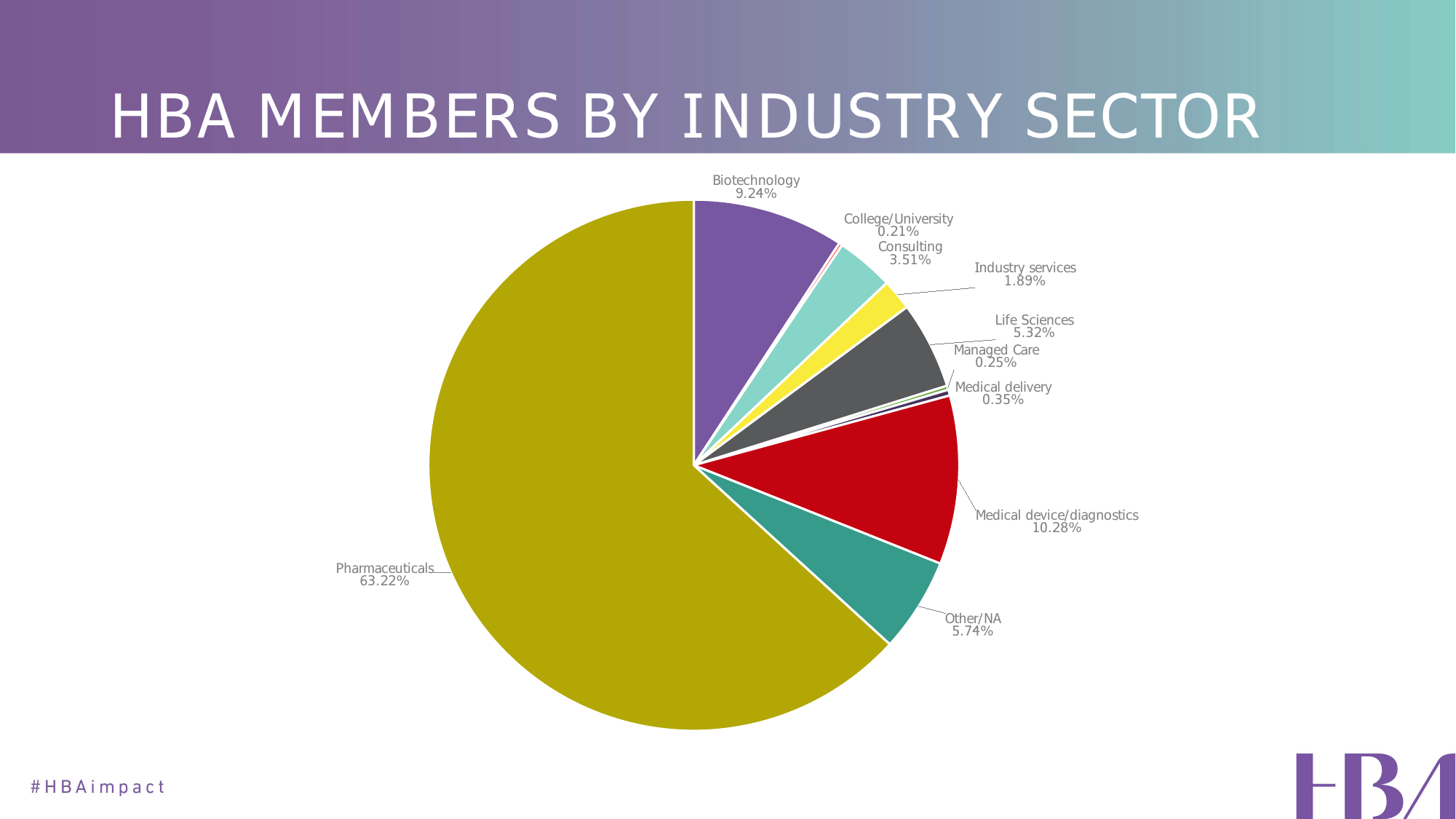

# HBA MEMBERS BY INDUSTRY SECTOR

### Chart

| Category | Total |
|---|---|
| Biotechnology | 1964.0 |
| College/University | 44.0 |
| Consulting | 747.0 |
| Industry services | 401.0 |
| Life Sciences | 1131.0 |
| Managed Care | 53.0 |
| Medical delivery | 75.0 |
| Medical device/diagnostics | 2185.0 |
| Other/NA | 1220.0 |
| Pharmaceuticals | 13442.0 |